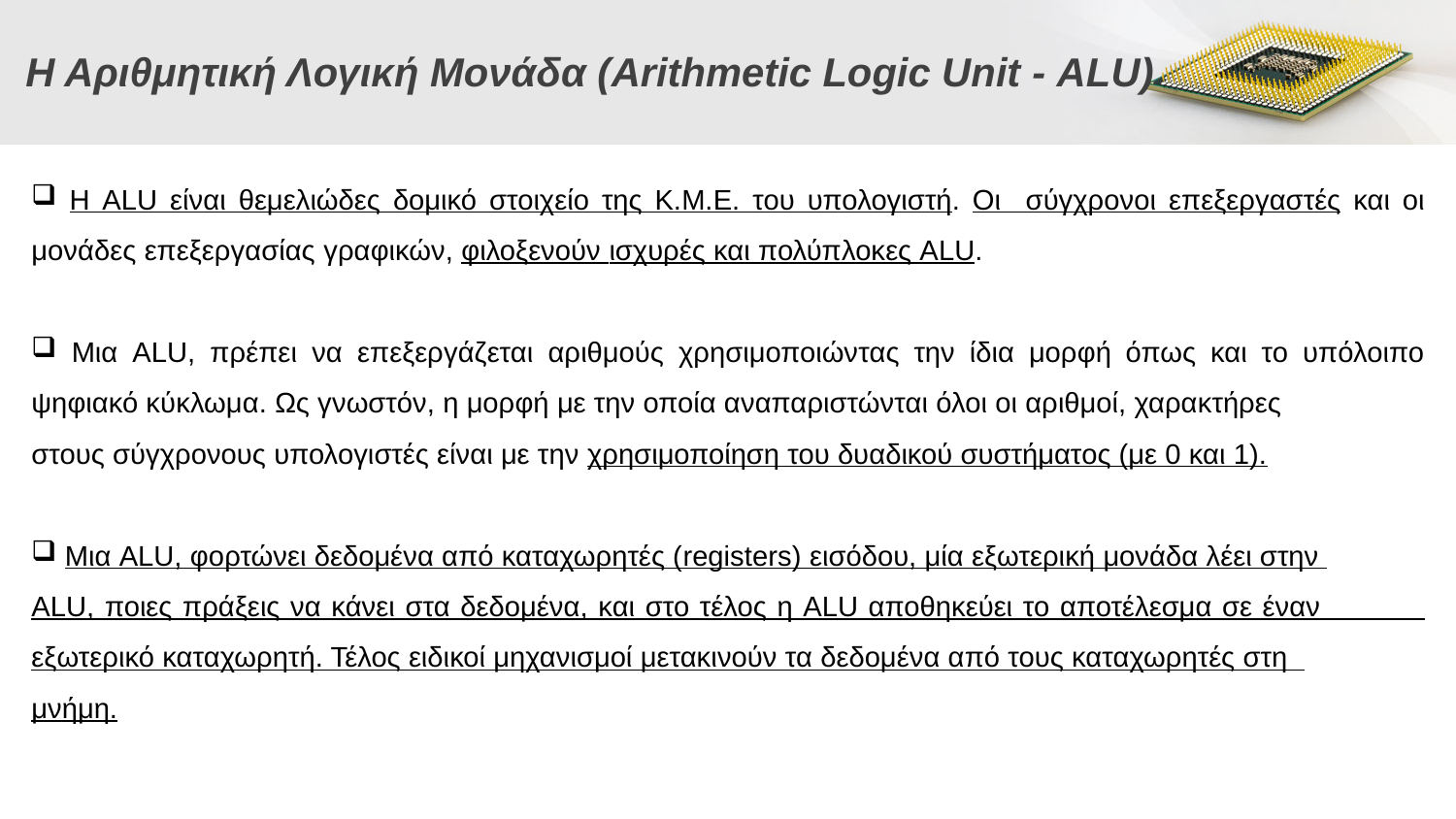

# Η Αριθμητική Λογική Μονάδα (Arithmetic Logic Unit - ALU)
 Η ALU είναι θεμελιώδες δομικό στοιχείο της Κ.Μ.Ε. του υπολογιστή. Οι  σύγχρονοι επεξεργαστές και οι μονάδες επεξεργασίας γραφικών, φιλοξενούν ισχυρές και πολύπλοκες ALU.

 Μια ALU, πρέπει να επεξεργάζεται αριθμούς χρησιμοποιώντας την ίδια μορφή όπως και το υπόλοιπο ψηφιακό κύκλωμα. Ως γνωστόν, η μορφή με την οποία αναπαριστώνται όλοι οι αριθμοί, χαρακτήρες
στους σύγχρονους υπολογιστές είναι με την χρησιμοποίηση του δυαδικού συστήματος (με 0 και 1).

 Μια ALU, φορτώνει δεδομένα από καταχωρητές (registers) εισόδου, μία εξωτερική μονάδα λέει στην
ALU, ποιες πράξεις να κάνει στα δεδομένα, και στο τέλος η ALU αποθηκεύει το αποτέλεσμα σε έναν           εξωτερικό καταχωρητή. Τέλος ειδικοί μηχανισμοί μετακινούν τα δεδομένα από τους καταχωρητές στη
μνήμη.